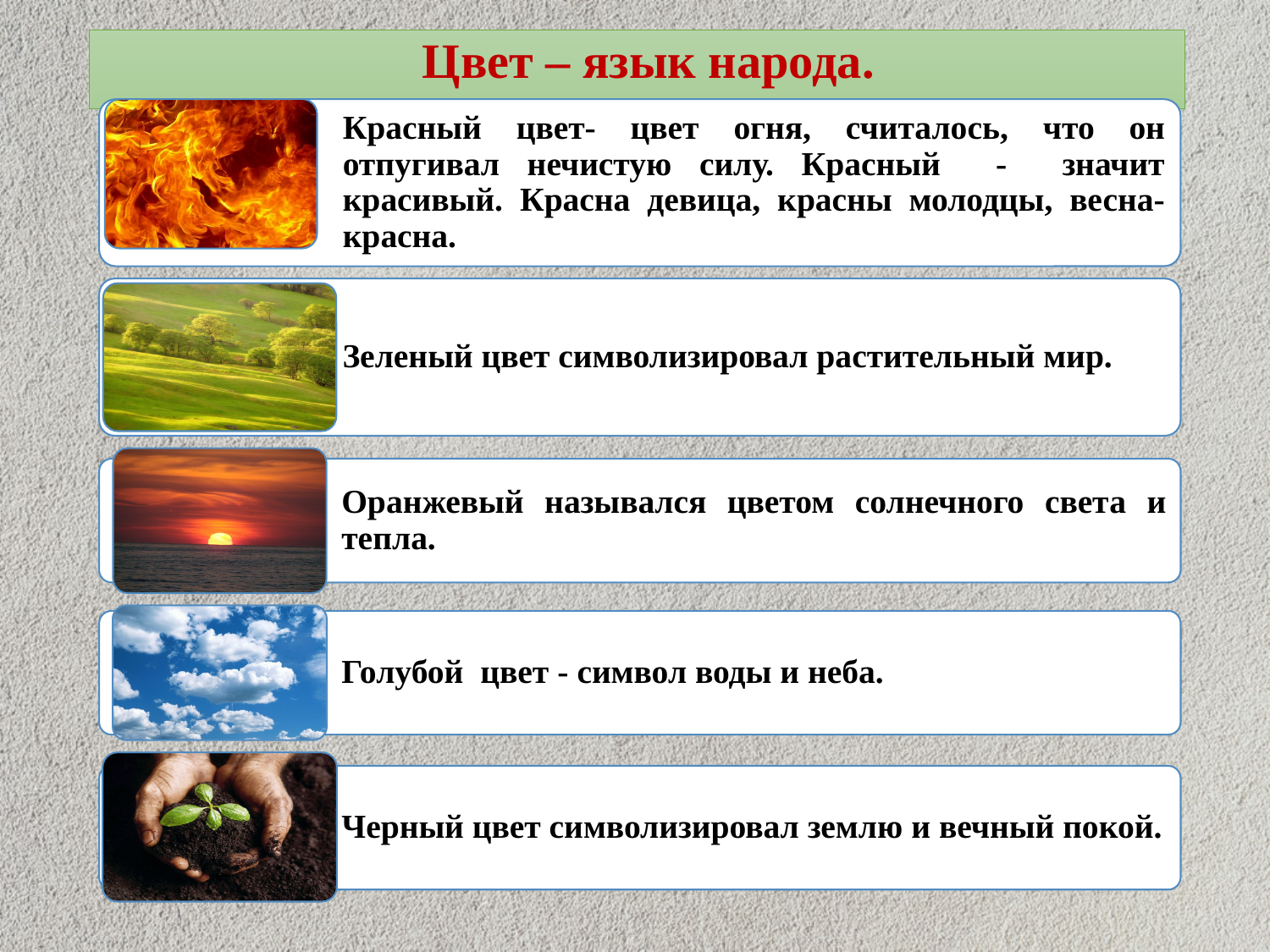

#
   Цвет – язык народа.

Красный цвет- цвет огня, считалось, что он отпугивал нечистую силу. Красный  -  значит красивый. Красна девица, красны молодцы, весна- красна.
Зеленый цвет символизировал растительный мир.
Оранжевый назывался цветом солнечного света и тепла.
Голубой  цвет - символ воды и неба.
Черный цвет символизировал землю и вечный покой.